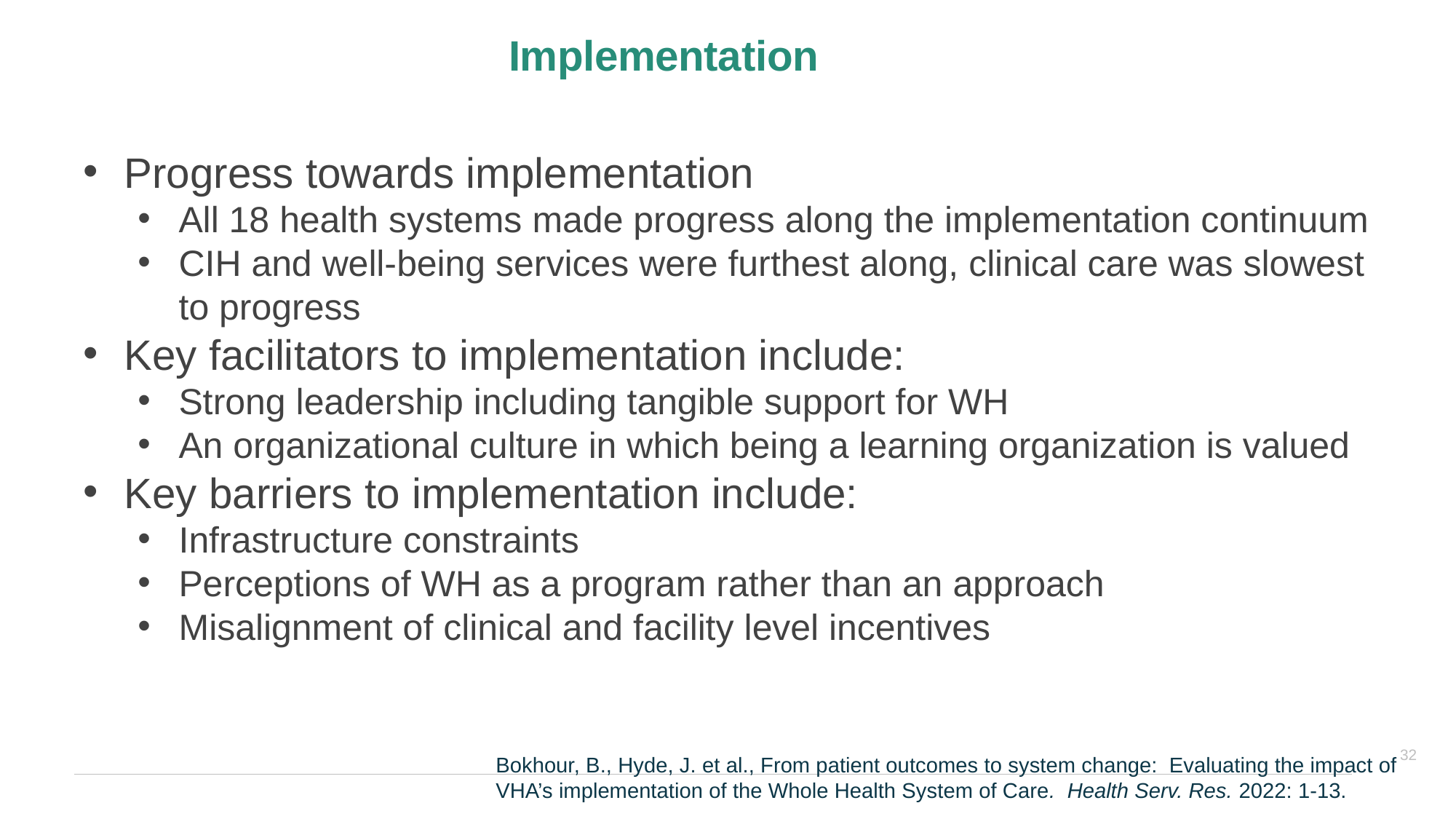

Implementation
Progress towards implementation
All 18 health systems made progress along the implementation continuum
CIH and well-being services were furthest along, clinical care was slowest to progress
Key facilitators to implementation include:
Strong leadership including tangible support for WH
An organizational culture in which being a learning organization is valued
Key barriers to implementation include:
Infrastructure constraints
Perceptions of WH as a program rather than an approach
Misalignment of clinical and facility level incentives
32
Bokhour, B., Hyde, J. et al., From patient outcomes to system change:  Evaluating the impact of VHA’s implementation of the Whole Health System of Care.  Health Serv. Res. 2022: 1-13.